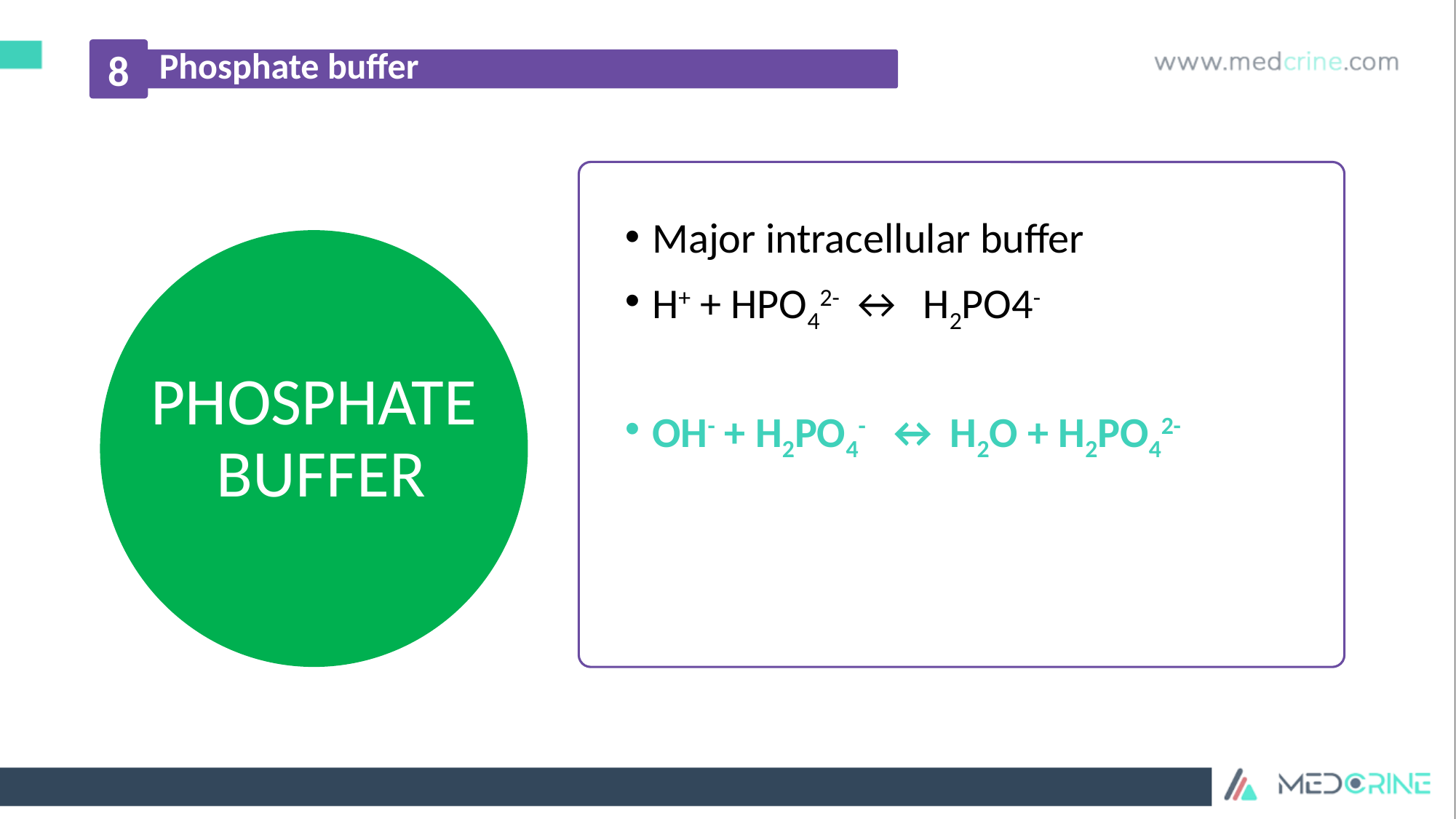

8

Phosphate buffer

Major intracellular buffer
H+ + HPO42- ↔  H2PO4-

OH- + H2PO4-  ↔ H2O + H2PO42-

PHOSPHATE
 BUFFER